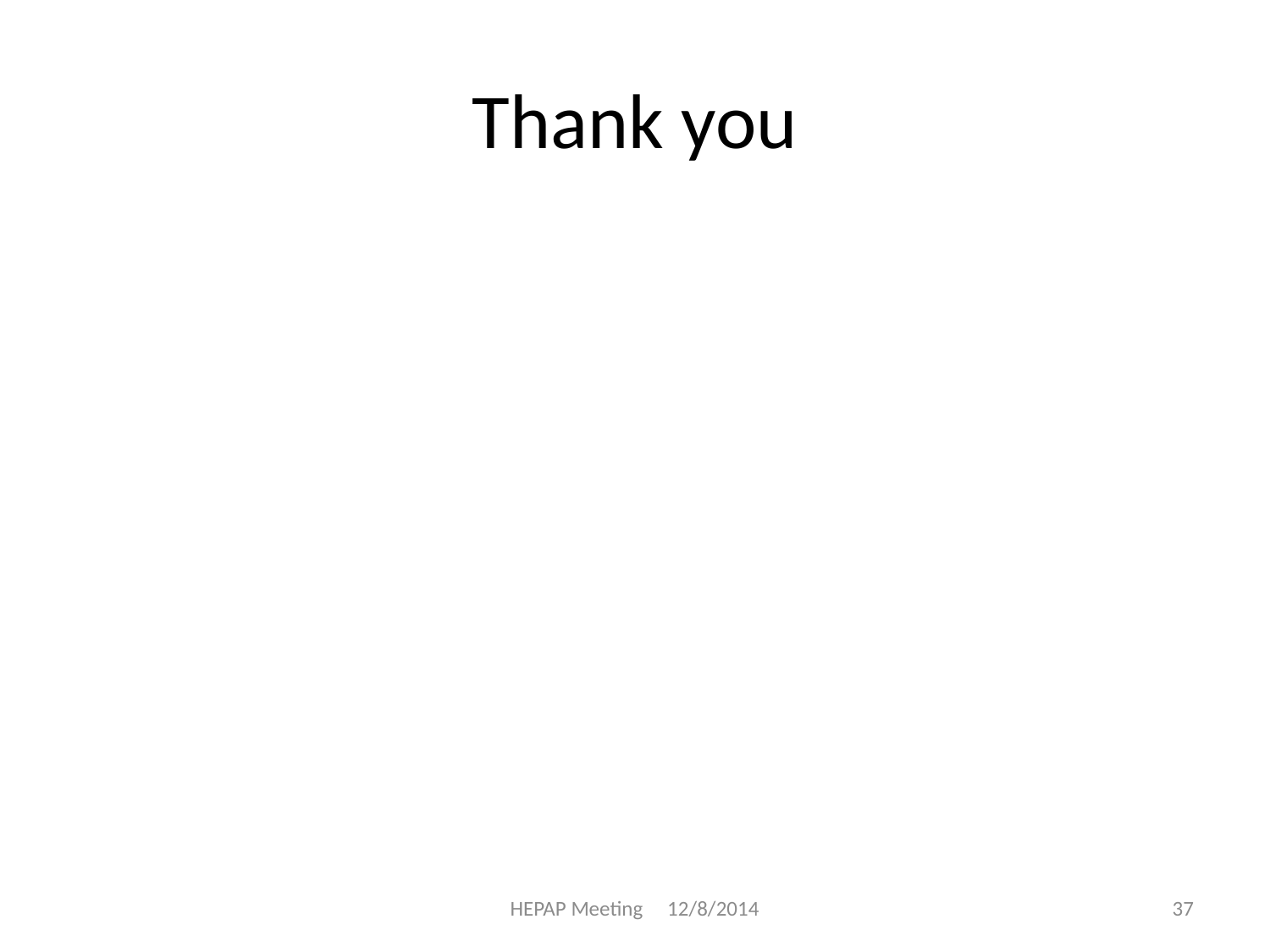

# Thank you

HEPAP Meeting     12/8/2014
37